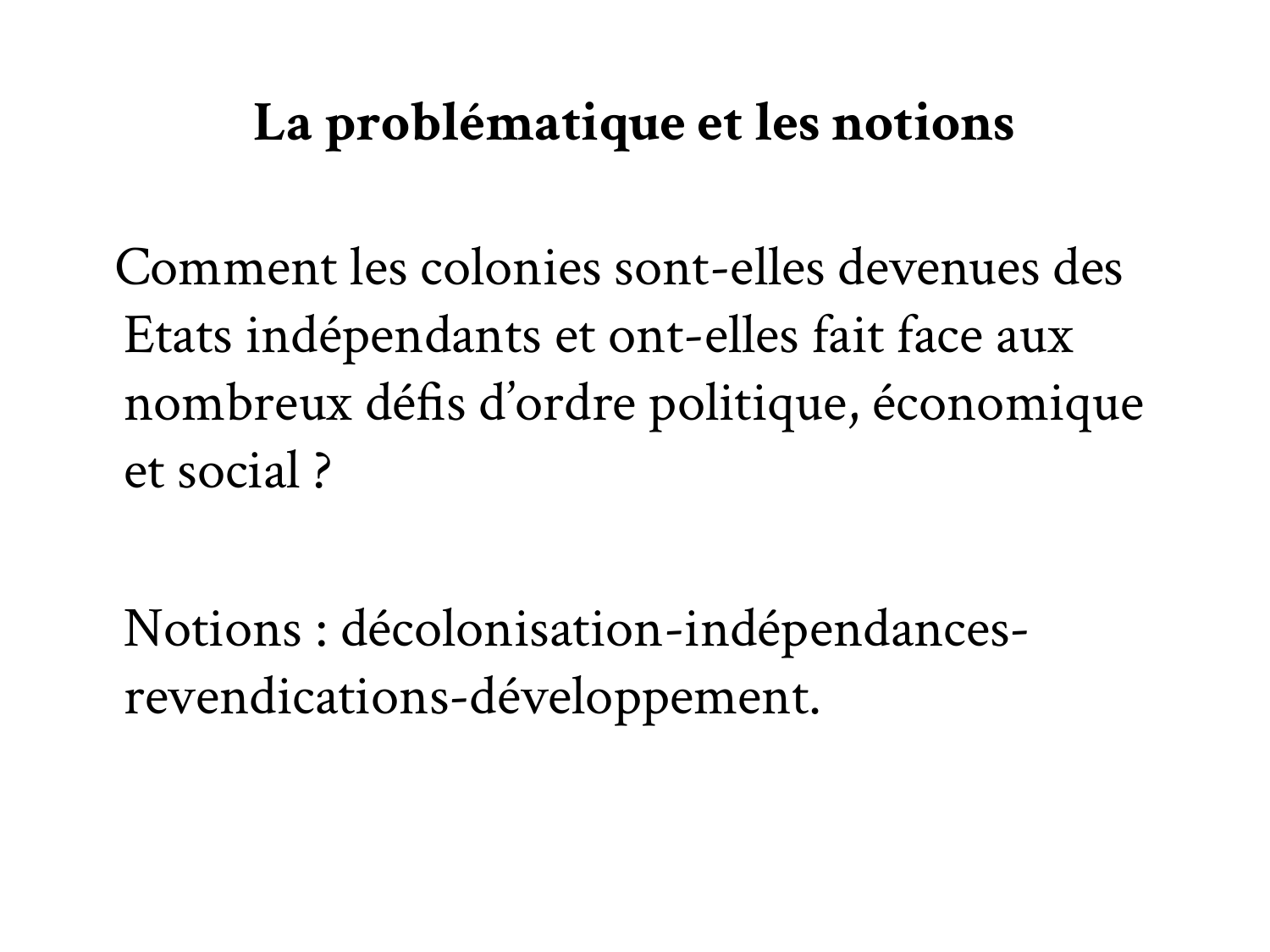

# La problématique et les notions
   Comment les colonies sont-elles devenues des Etats indépendants et ont-elles fait face aux nombreux défis d’ordre politique, économique et social ?

	Notions : décolonisation-indépendances-revendications-développement.